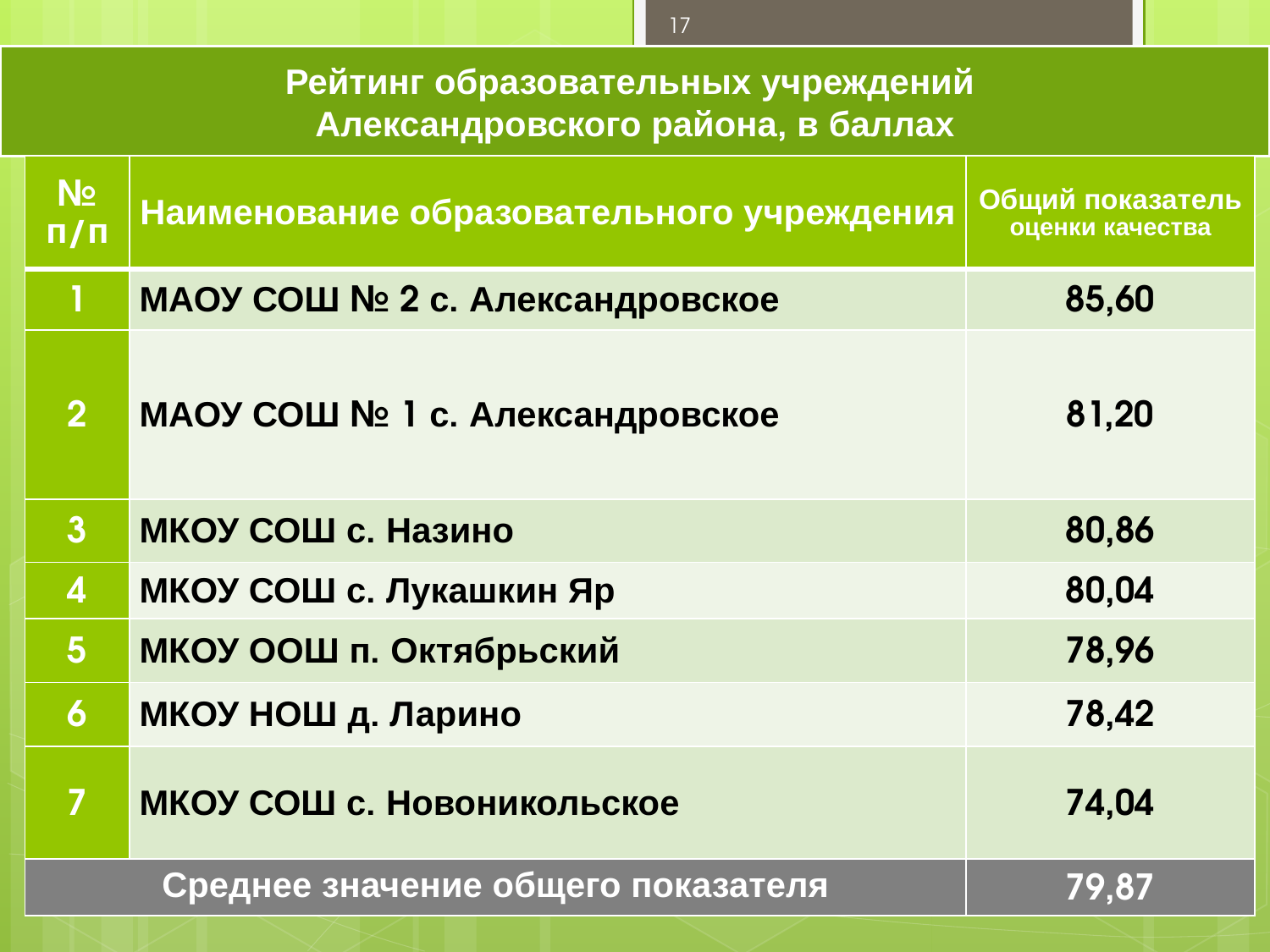

17
Рейтинг образовательных учреждений
Александровского района, в баллах
| № п/п | Наименование образовательного учреждения | Общий показатель оценки качества |
| --- | --- | --- |
| 1 | МАОУ СОШ № 2 с. Александровское | 85,60 |
| 2 | МАОУ СОШ № 1 с. Александровское | 81,20 |
| 3 | МКОУ СОШ с. Назино | 80,86 |
| 4 | МКОУ СОШ с. Лукашкин Яр | 80,04 |
| 5 | МКОУ ООШ п. Октябрьский | 78,96 |
| 6 | МКОУ НОШ д. Ларино | 78,42 |
| 7 | МКОУ СОШ с. Новоникольское | 74,04 |
| Среднее значение общего показателя |  | 79,87 |